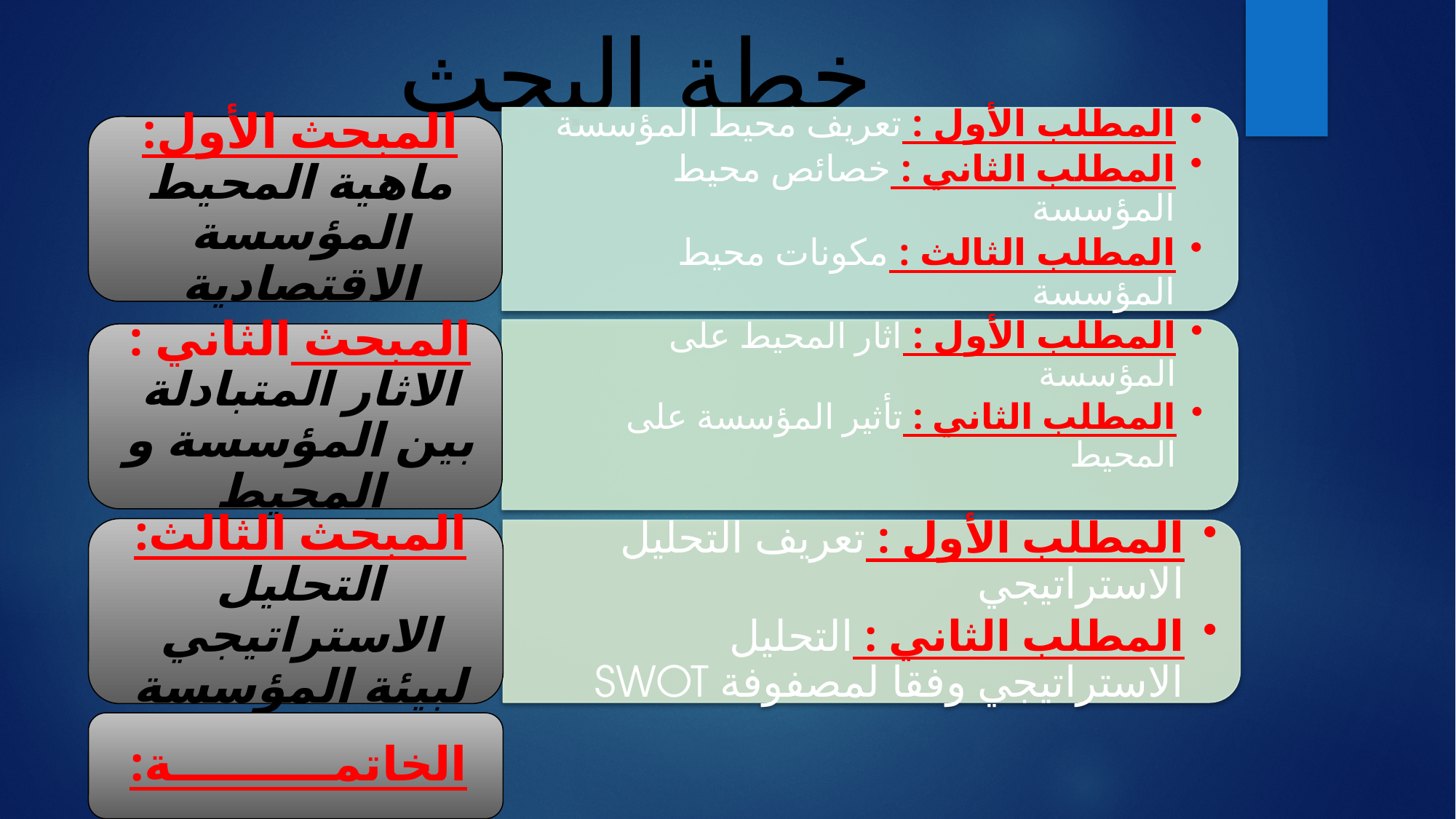

# خطة البحث
المطلب الأول : تعريف محيط المؤسسة
المطلب الثاني : خصائص محيط المؤسسة
المطلب الثالث : مكونات محيط المؤسسة
المبحث الأول: ماهية المحيط المؤسسة الاقتصادية
المطلب الأول : اثار المحيط على المؤسسة
المطلب الثاني : تأثير المؤسسة على المحيط
المبحث الثاني : الاثار المتبادلة بين المؤسسة و المحيط
المطلب الأول : تعريف التحليل الاستراتيجي
المطلب الثاني : التحليل الاستراتيجي وفقا لمصفوفة SWOT
المبحث الثالث: التحليل الاستراتيجي لبيئة المؤسسة
الخاتمــــــــــة: